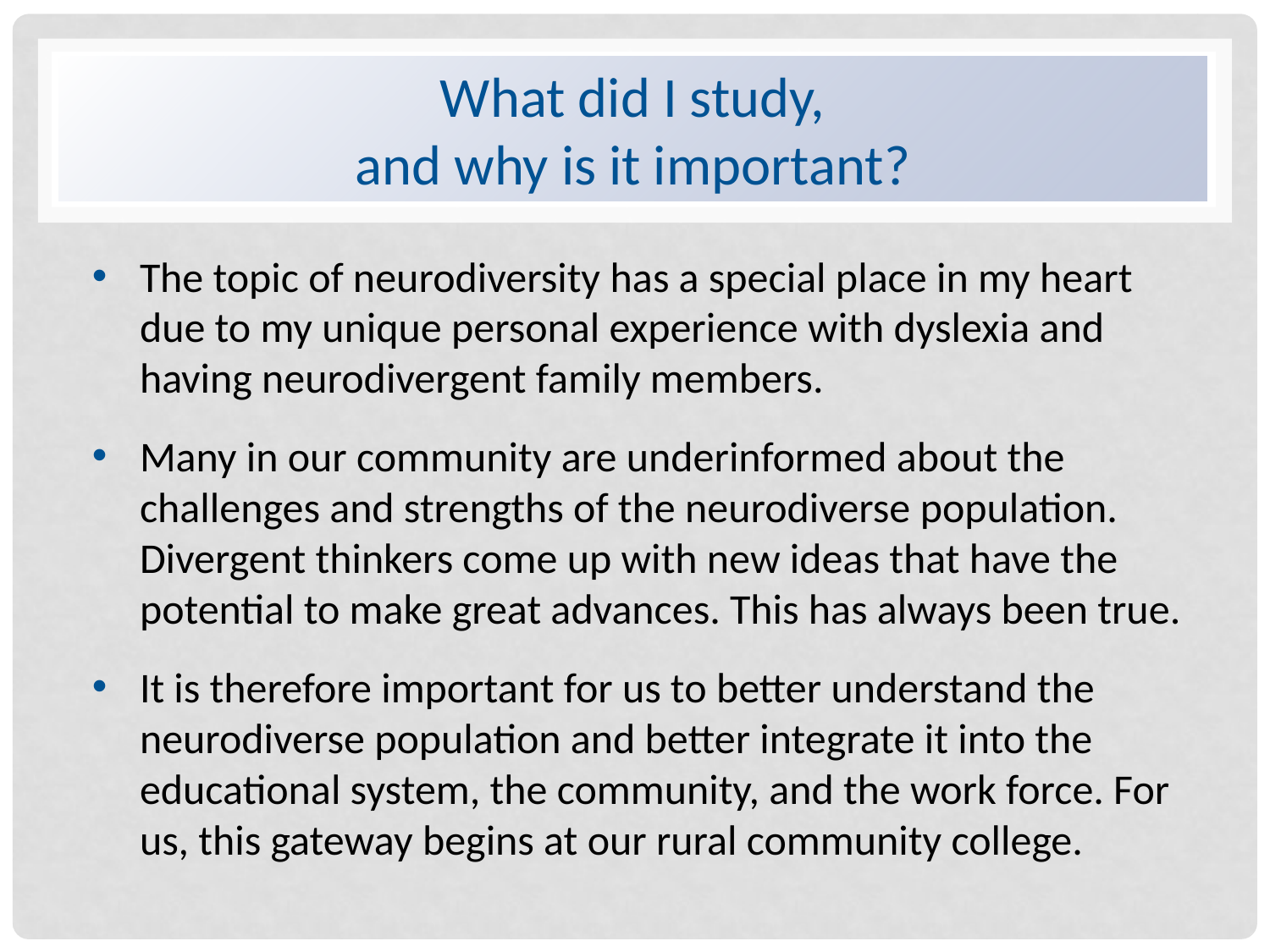

# What did I study, and why is it important?
The topic of neurodiversity has a special place in my heart due to my unique personal experience with dyslexia and having neurodivergent family members.
Many in our community are underinformed about the challenges and strengths of the neurodiverse population. Divergent thinkers come up with new ideas that have the potential to make great advances. This has always been true.
It is therefore important for us to better understand the neurodiverse population and better integrate it into the educational system, the community, and the work force. For us, this gateway begins at our rural community college.